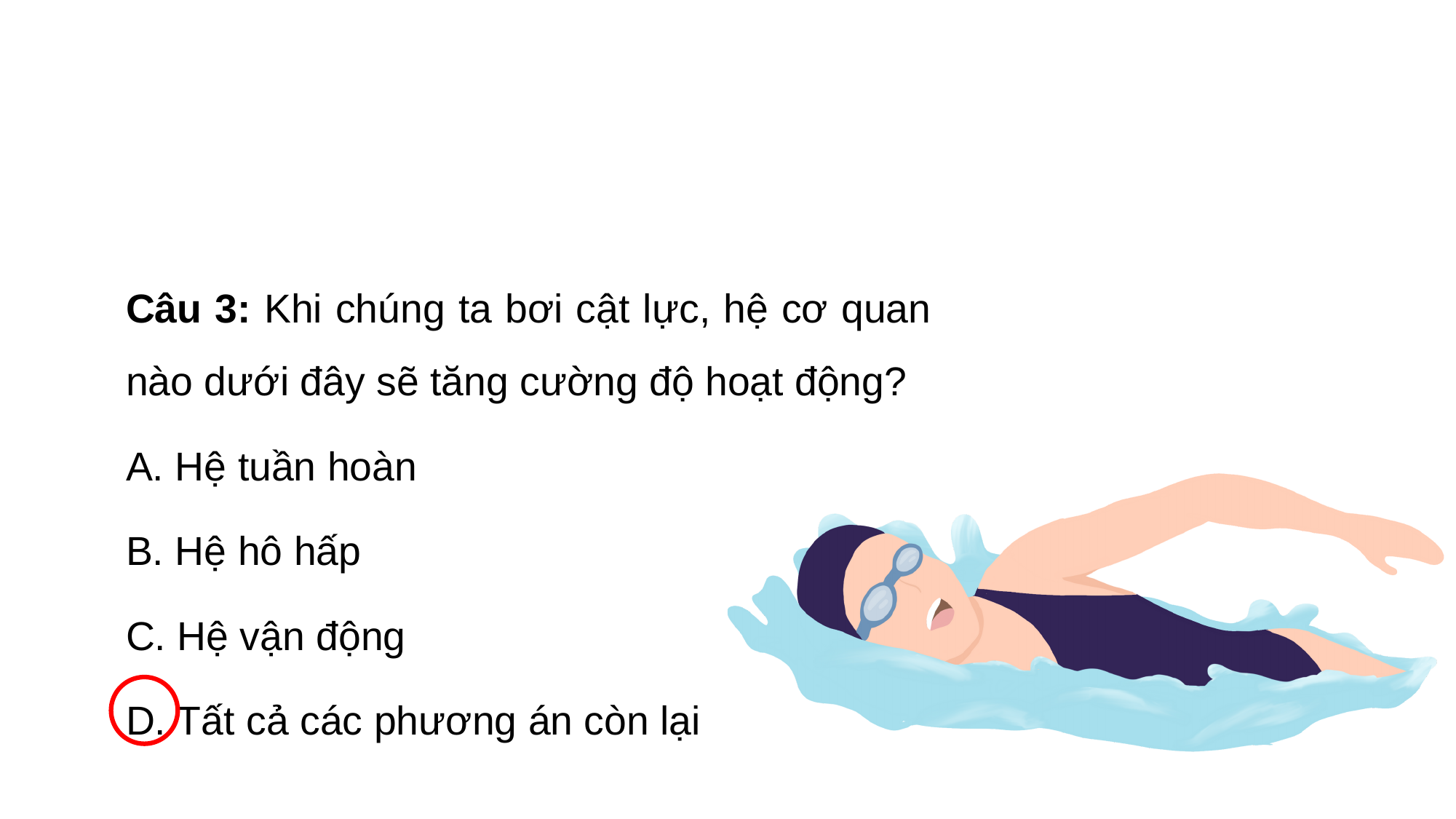

Câu 3: Khi chúng ta bơi cật lực, hệ cơ quan nào dưới đây sẽ tăng cường độ hoạt động?
A. Hệ tuần hoàn
B. Hệ hô hấp
C. Hệ vận động
D. Tất cả các phương án còn lại